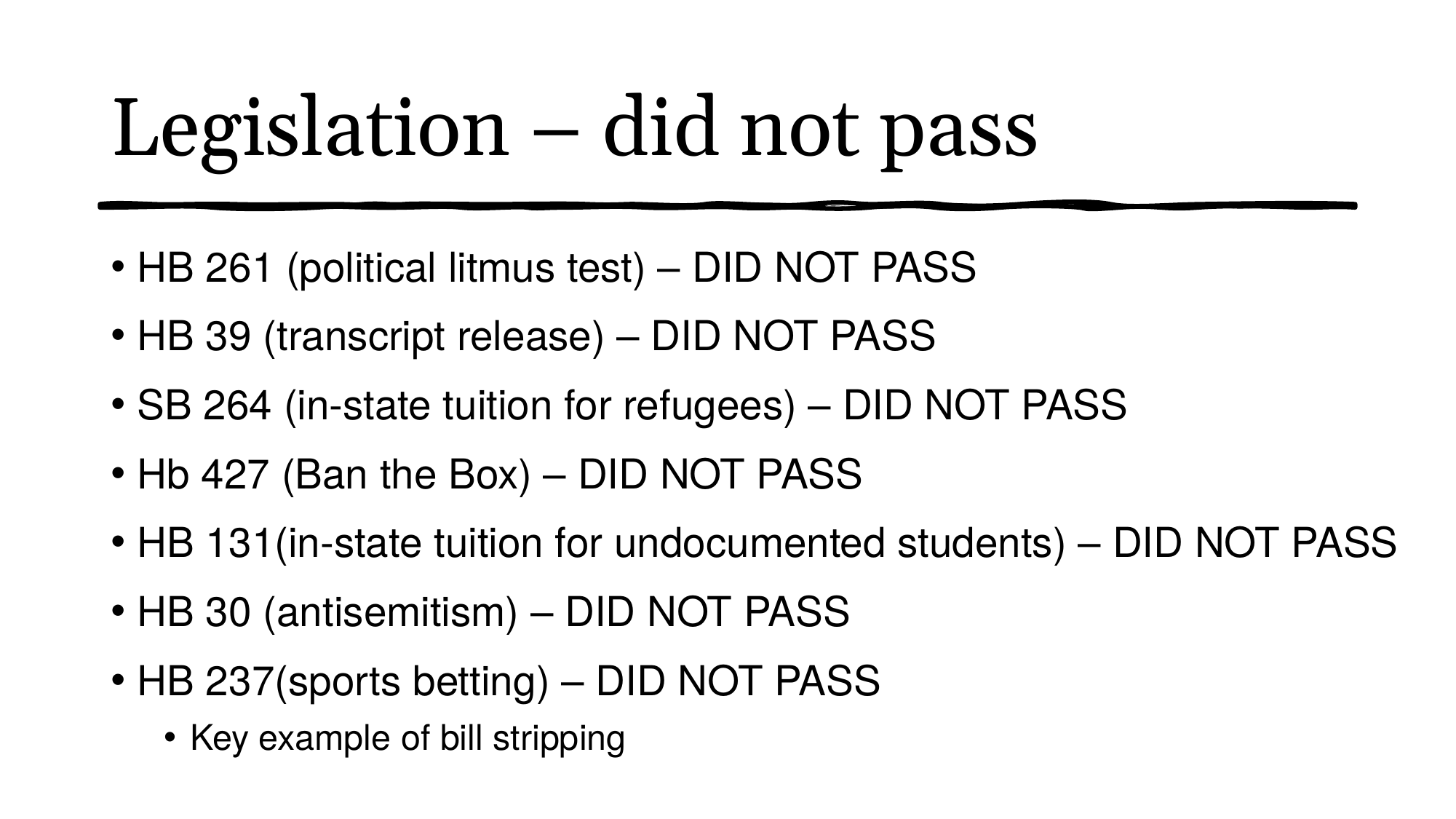

# Legislation – did not pass
HB 261 (political litmus test) – DID NOT PASS
HB 39 (transcript release) – DID NOT PASS
SB 264 (in-state tuition for refugees) – DID NOT PASS
Hb 427 (Ban the Box) – DID NOT PASS
HB 131(in-state tuition for undocumented students) – DID NOT PASS
HB 30 (antisemitism) – DID NOT PASS
HB 237(sports betting) – DID NOT PASS
Key example of bill stripping